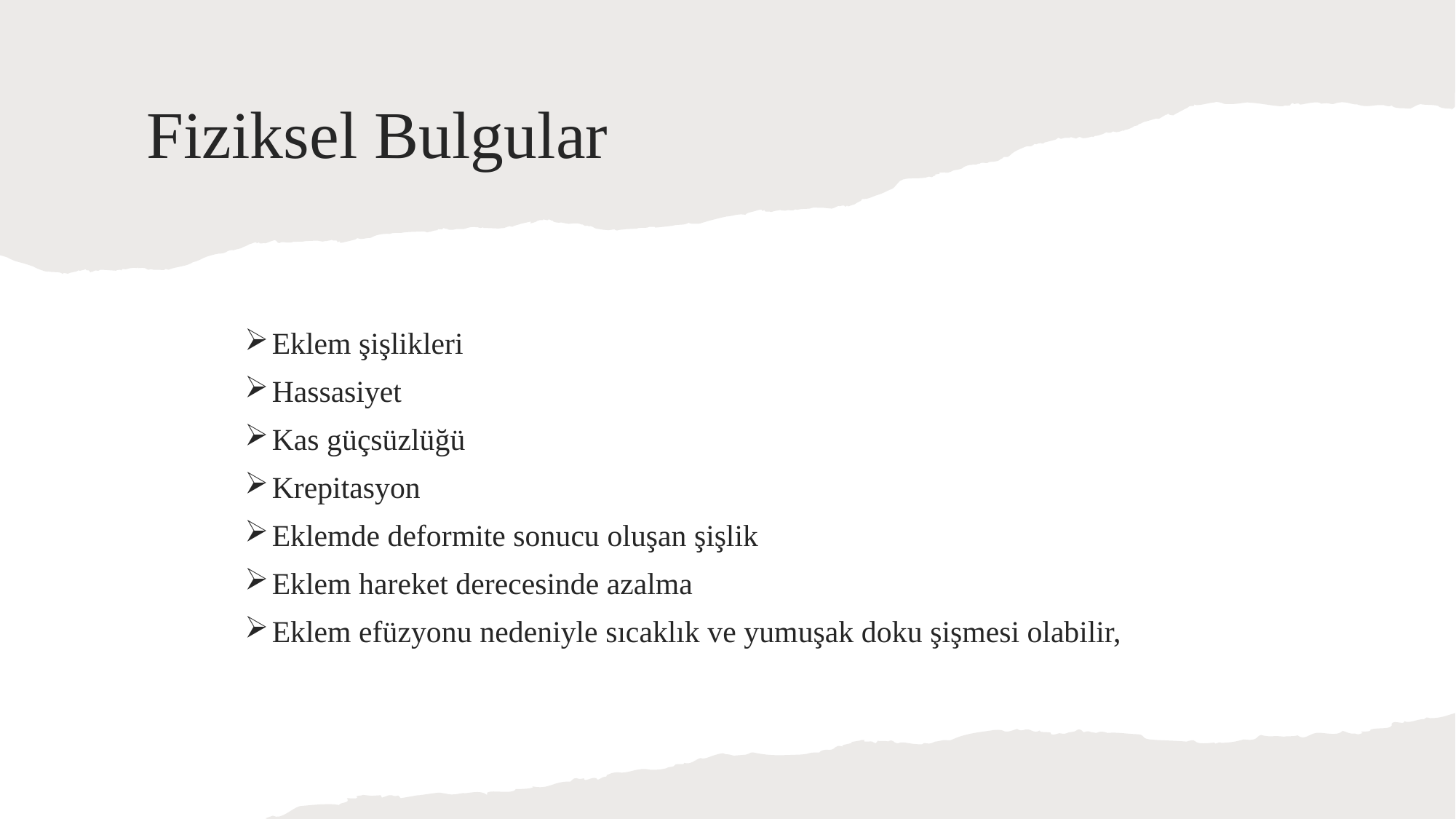

# Fiziksel Bulgular
Eklem şişlikleri
Hassasiyet
Kas güçsüzlüğü
Krepitasyon
Eklemde deformite sonucu oluşan şişlik
Eklem hareket derecesinde azalma
Eklem efüzyonu nedeniyle sıcaklık ve yumuşak doku şişmesi olabilir,